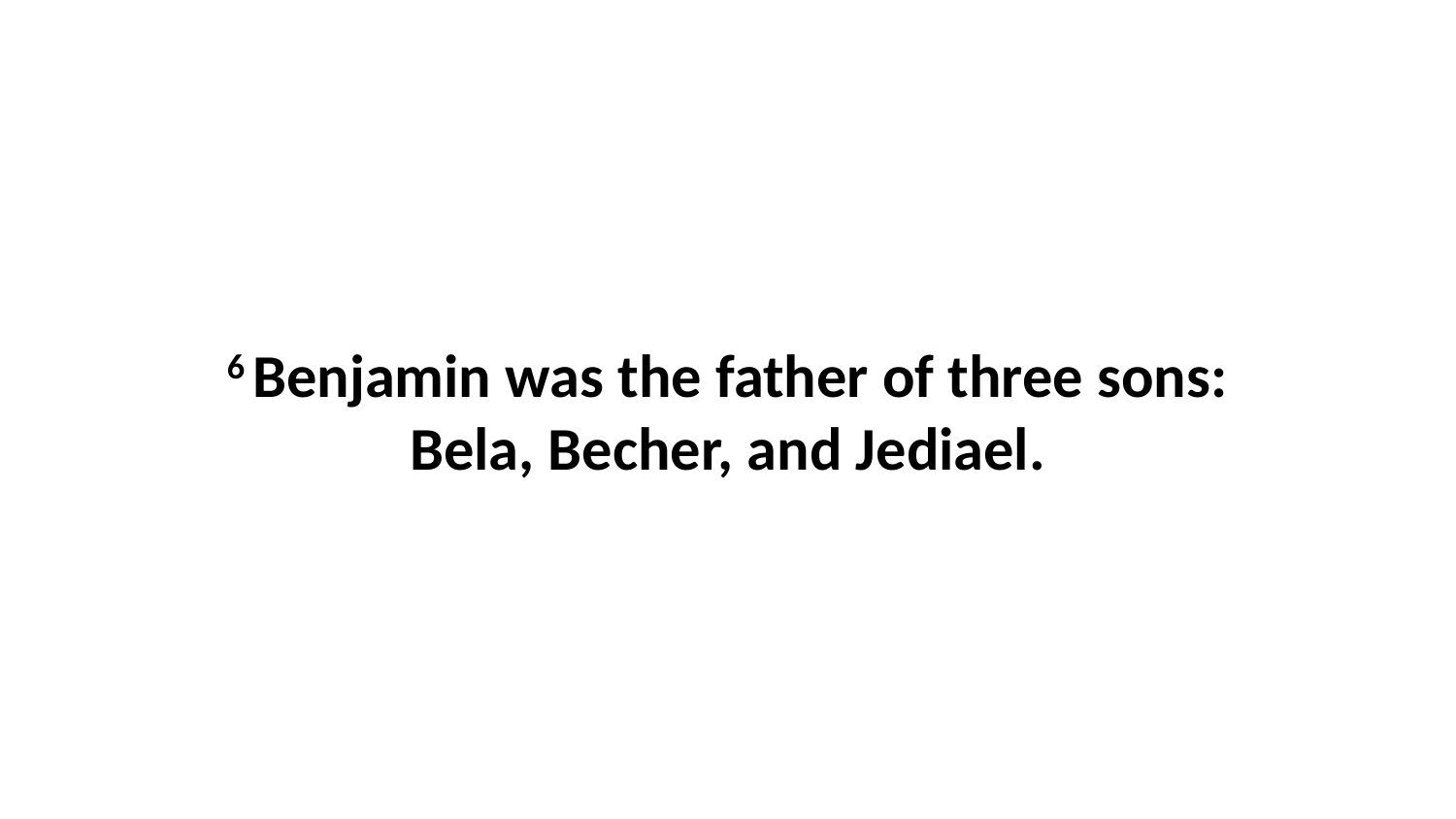

6 Benjamin was the father of three sons: Bela, Becher, and Jediael.